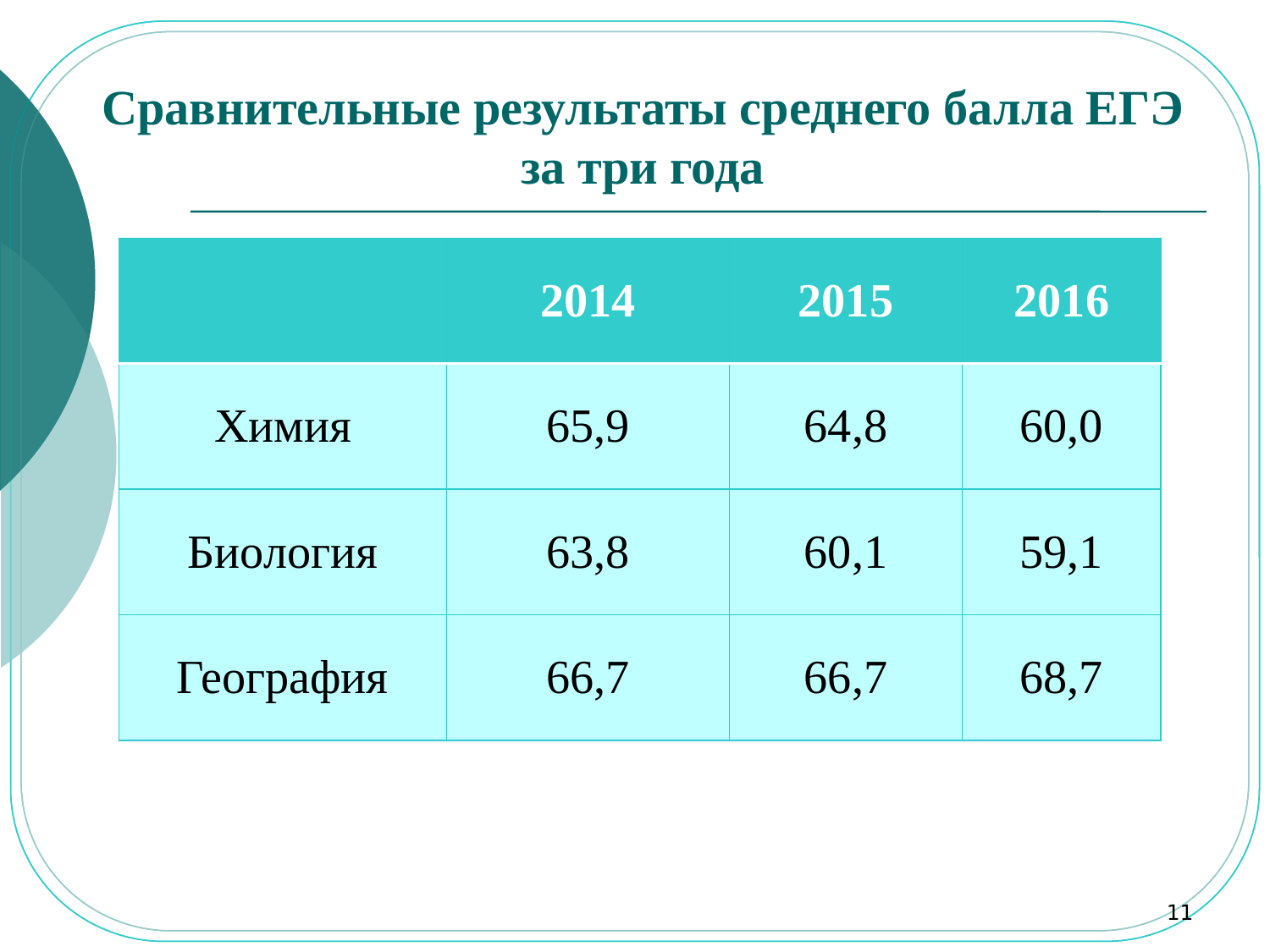

# Сравнительные результаты среднего балла ЕГЭ за три года
|  | 2014 | 2015 | 2016 |
| --- | --- | --- | --- |
| Химия | 65,9 | 64,8 | 60,0 |
| Биология | 63,8 | 60,1 | 59,1 |
| География | 66,7 | 66,7 | 68,7 |
11